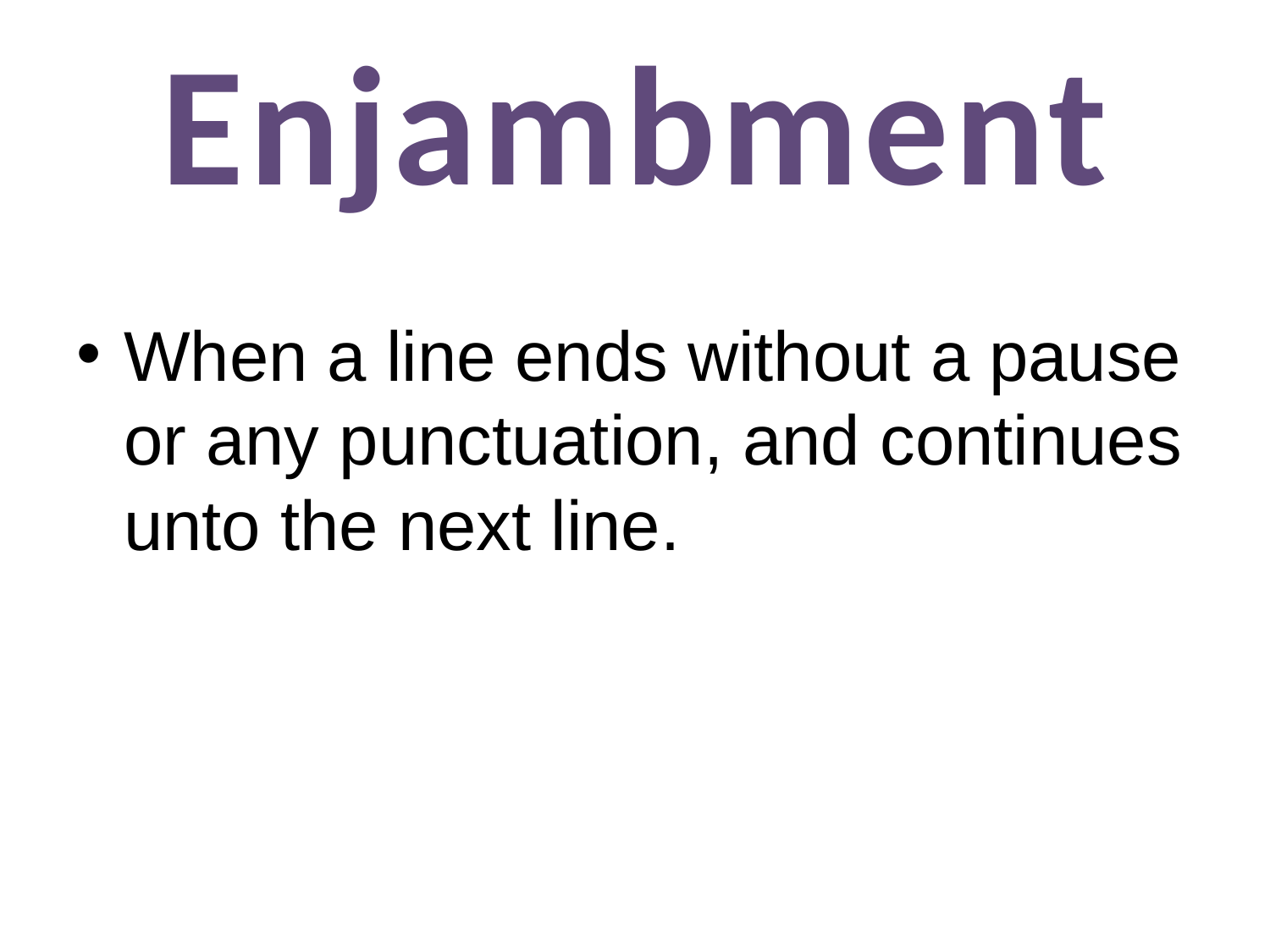

# Enjambment

When a line ends without a pause or any punctuation, and continues unto the next line.